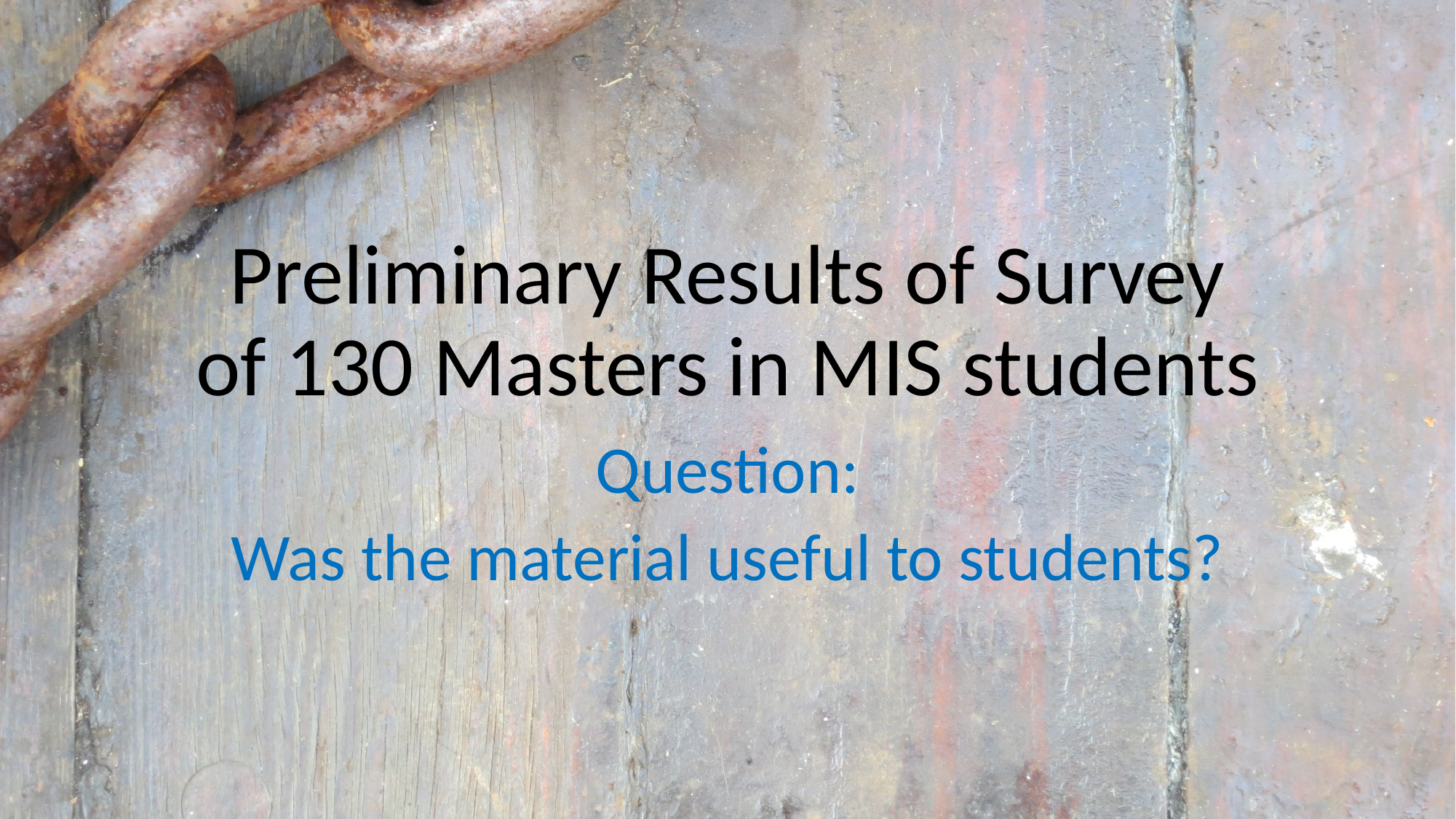

# Preliminary Results of Survey of 130 Masters in MIS students
Question:
Was the material useful to students?